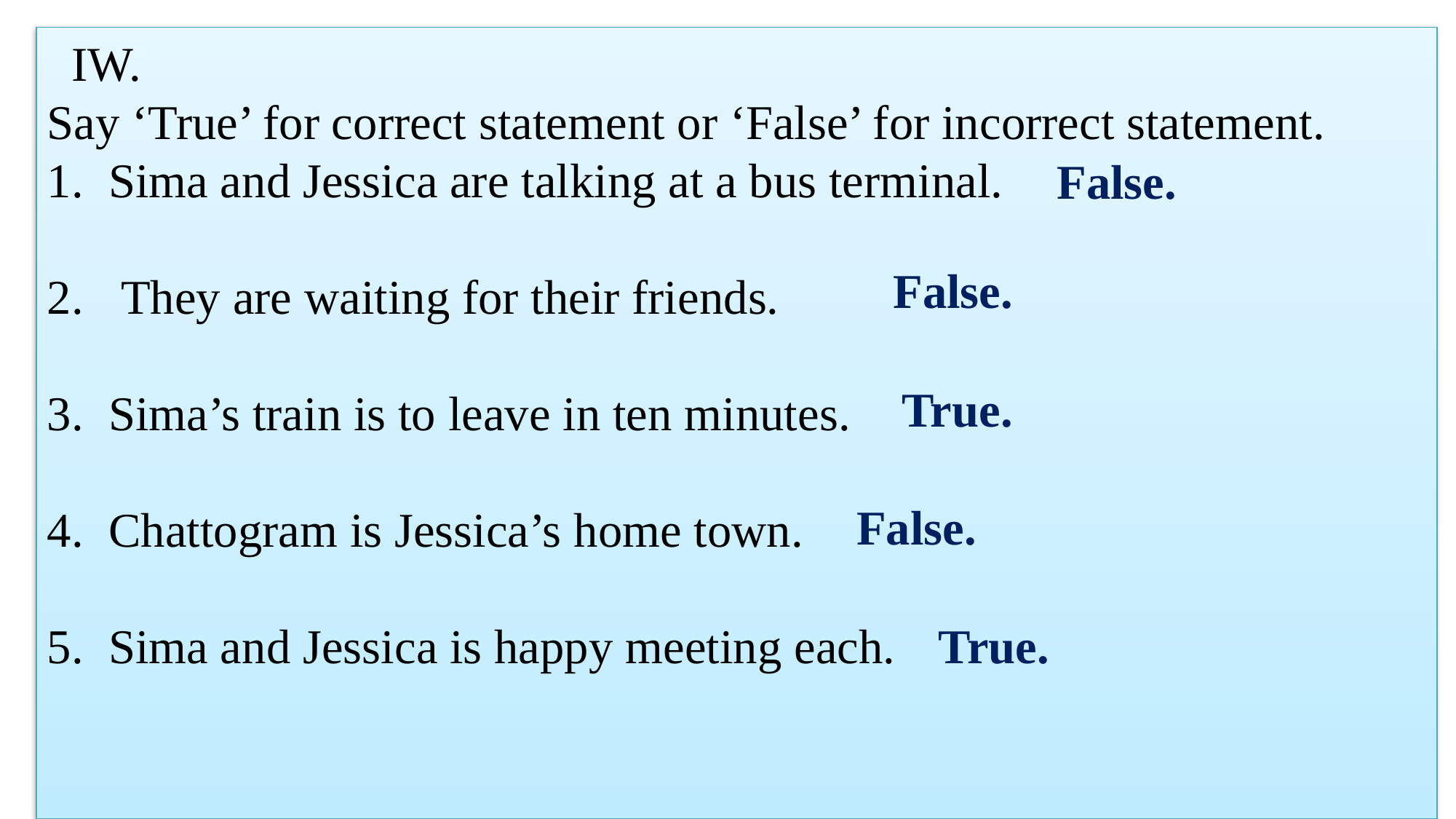

IW.
Say ‘True’ for correct statement or ‘False’ for incorrect statement.
Sima and Jessica are talking at a bus terminal.

 They are waiting for their friends.

Sima’s train is to leave in ten minutes.

Chattogram is Jessica’s home town.

Sima and Jessica is happy meeting each.
False.
False.
True.
False.
True.